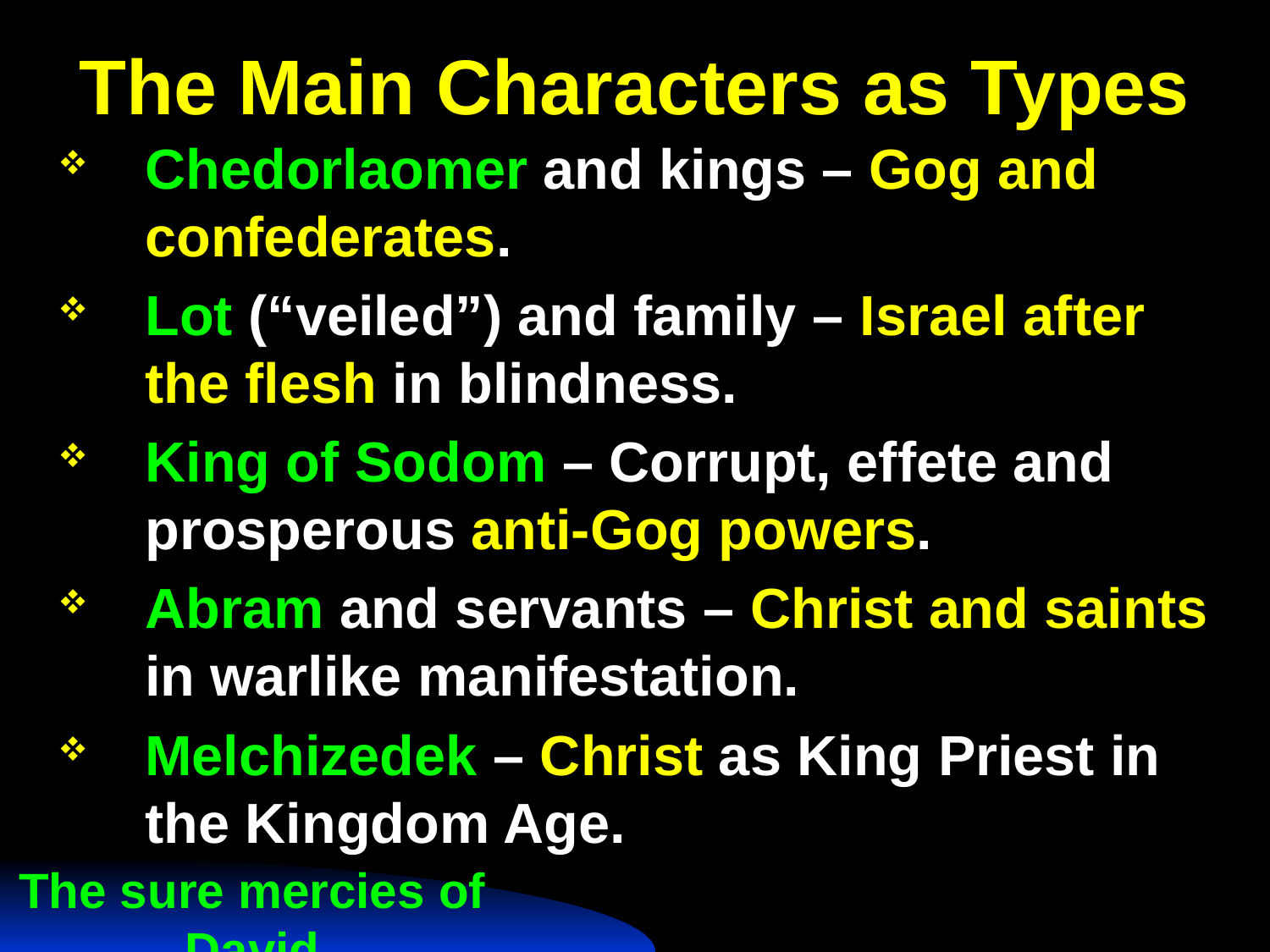

# The Main Characters as Types
Chedorlaomer and kings – Gog and confederates.
Lot (“veiled”) and family – Israel after the flesh in blindness.
King of Sodom – Corrupt, effete and prosperous anti-Gog powers.
Abram and servants – Christ and saints in warlike manifestation.
Melchizedek – Christ as King Priest in the Kingdom Age.
The sure mercies of David